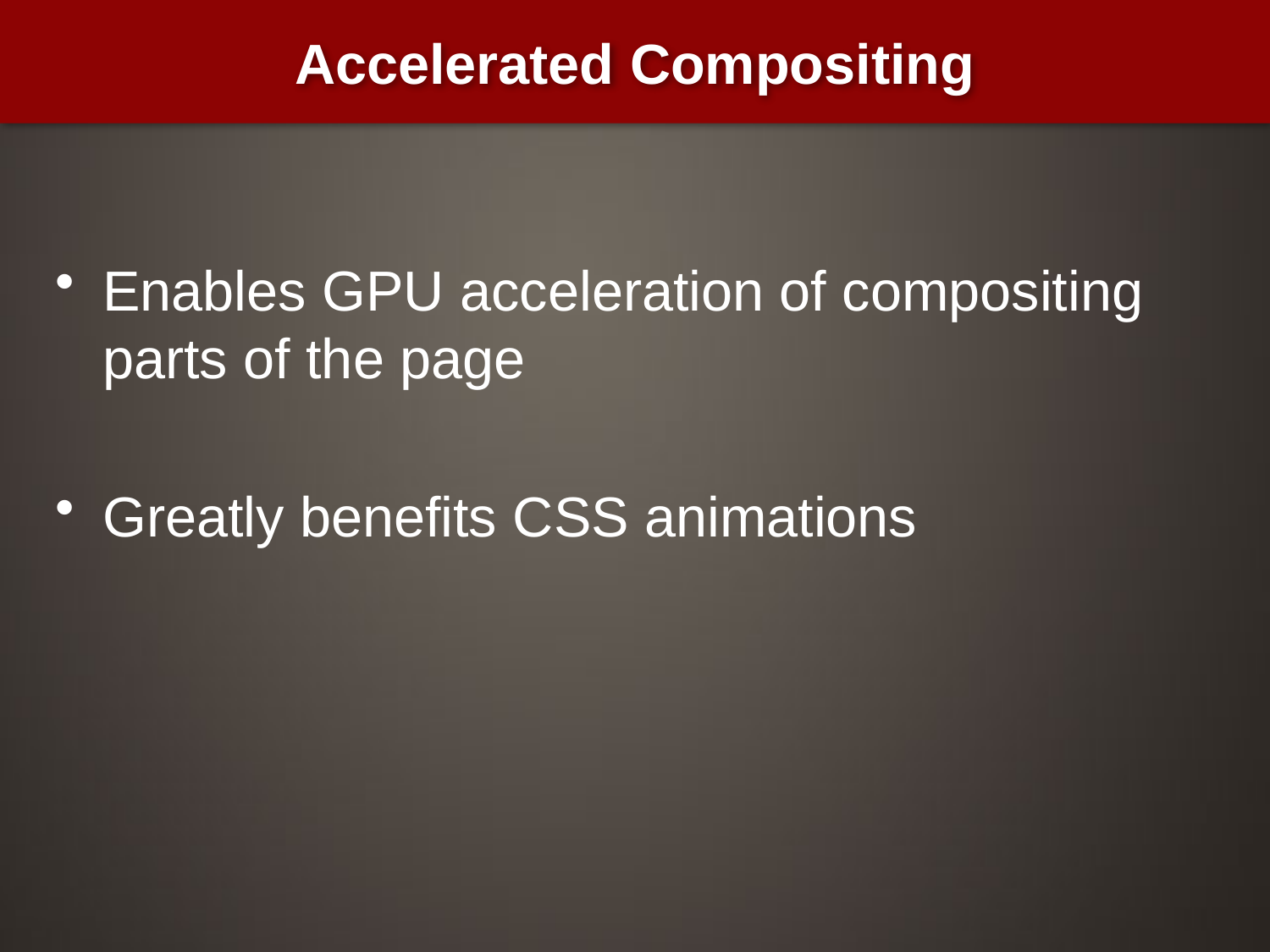

# Accelerated Compositing

Enables GPU acceleration of compositing parts of the page

Greatly benefits CSS animations